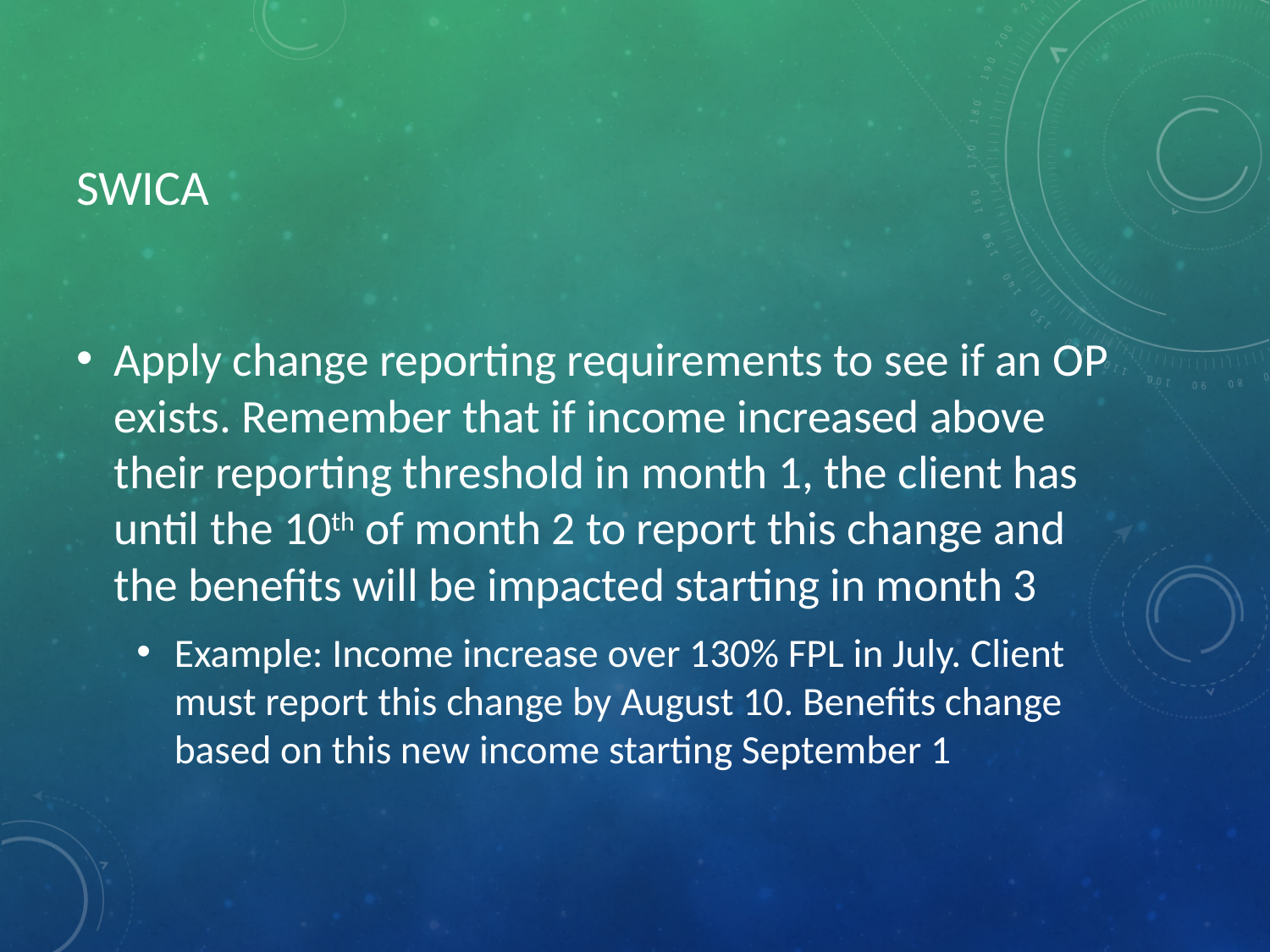

# SWICA
Apply change reporting requirements to see if an OP exists. Remember that if income increased above their reporting threshold in month 1, the client has until the 10th of month 2 to report this change and the benefits will be impacted starting in month 3
Example: Income increase over 130% FPL in July. Client must report this change by August 10. Benefits change based on this new income starting September 1